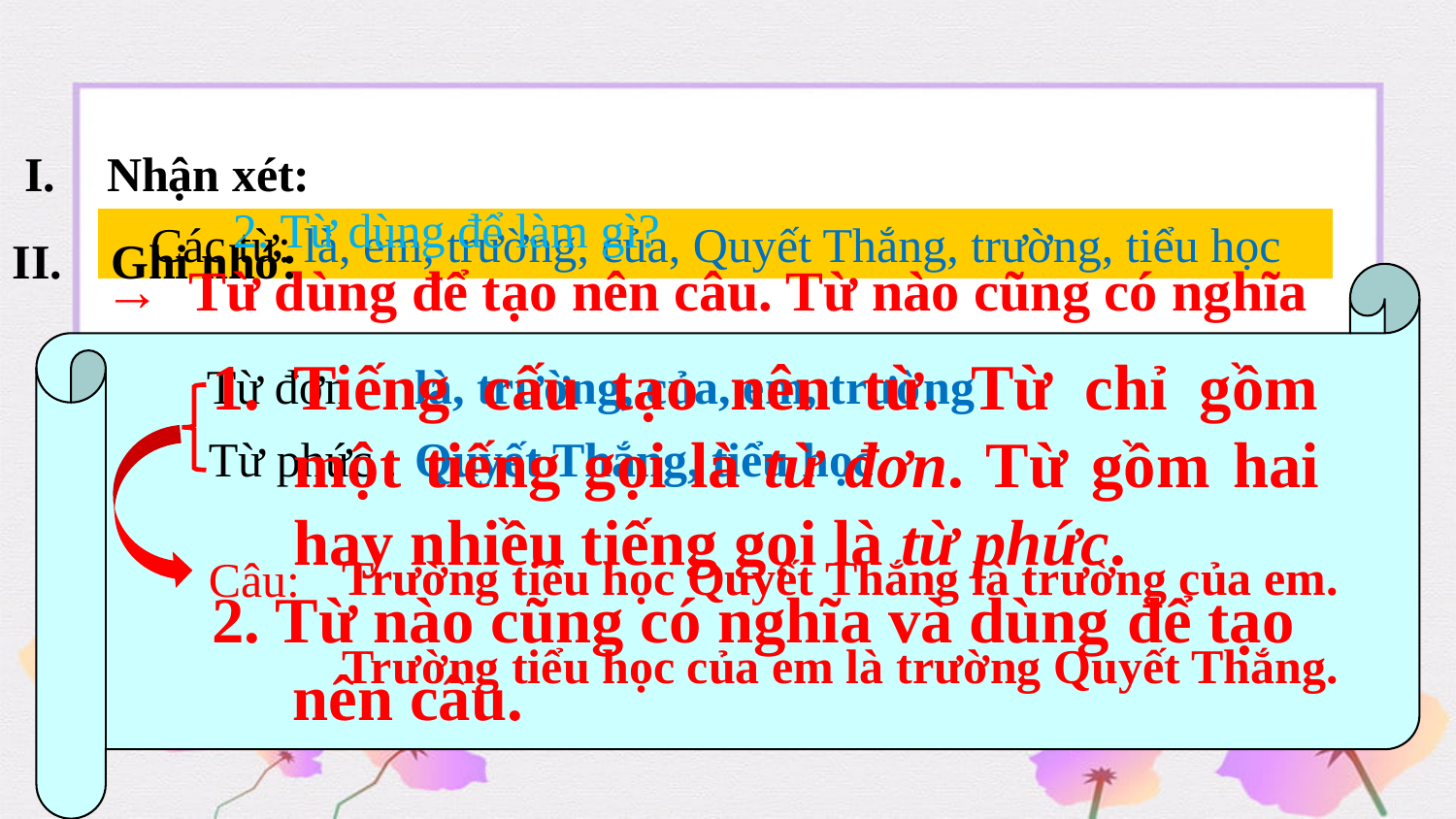

Nhận xét:
2. Từ dùng để làm gì?
Các từ: là, em, trường, của, Quyết Thắng, trường, tiểu học
II.    Ghi nhớ:
→  Từ dùng để tạo nên câu. Từ nào cũng có nghĩa

Tiếng cấu tạo nên từ. Từ chỉ gồm một tiếng gọi là từ đơn. Từ gồm hai hay nhiều tiếng gọi là từ phức.
2. Từ nào cũng có nghĩa và dùng để tạo
     nên câu.
  Từ đơn   :
 là, trường, của, em, trường

Câu:
  Từ phức :
Quyết Thắng, tiểu học
 Trường tiểu học Quyết Thắng là trường của em.
Trường tiểu học của em là trường Quyết Thắng.